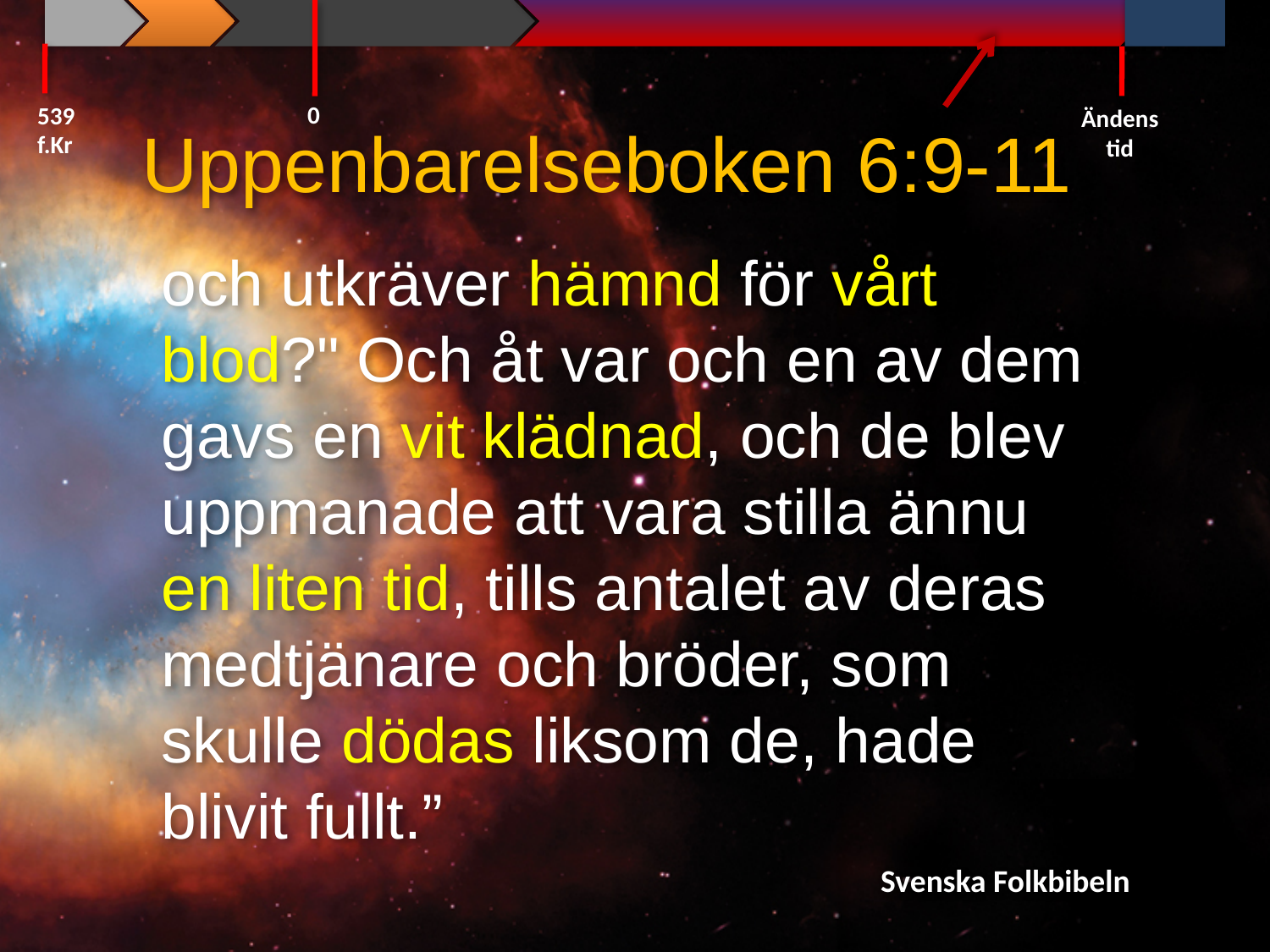

0
539 f.Kr
Ändens tid
Uppenbarelseboken 6:9-11
och utkräver hämnd för vårt blod?" Och åt var och en av dem gavs en vit klädnad, och de blev uppmanade att vara stilla ännu en liten tid, tills antalet av deras medtjänare och bröder, som skulle dödas liksom de, hade blivit fullt.”
Svenska Folkbibeln